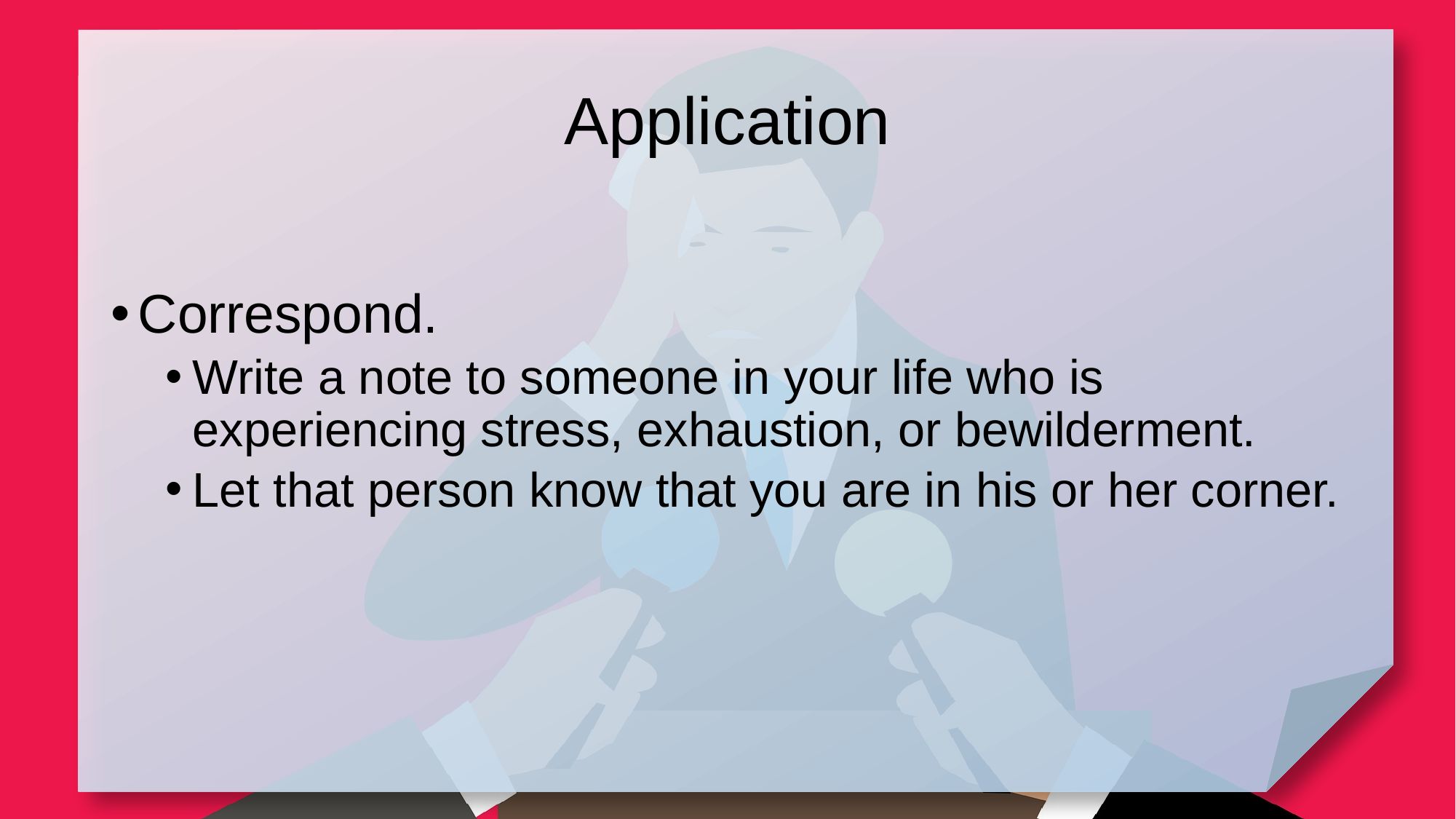

# Application
Correspond.
Write a note to someone in your life who is experiencing stress, exhaustion, or bewilderment.
Let that person know that you are in his or her corner.